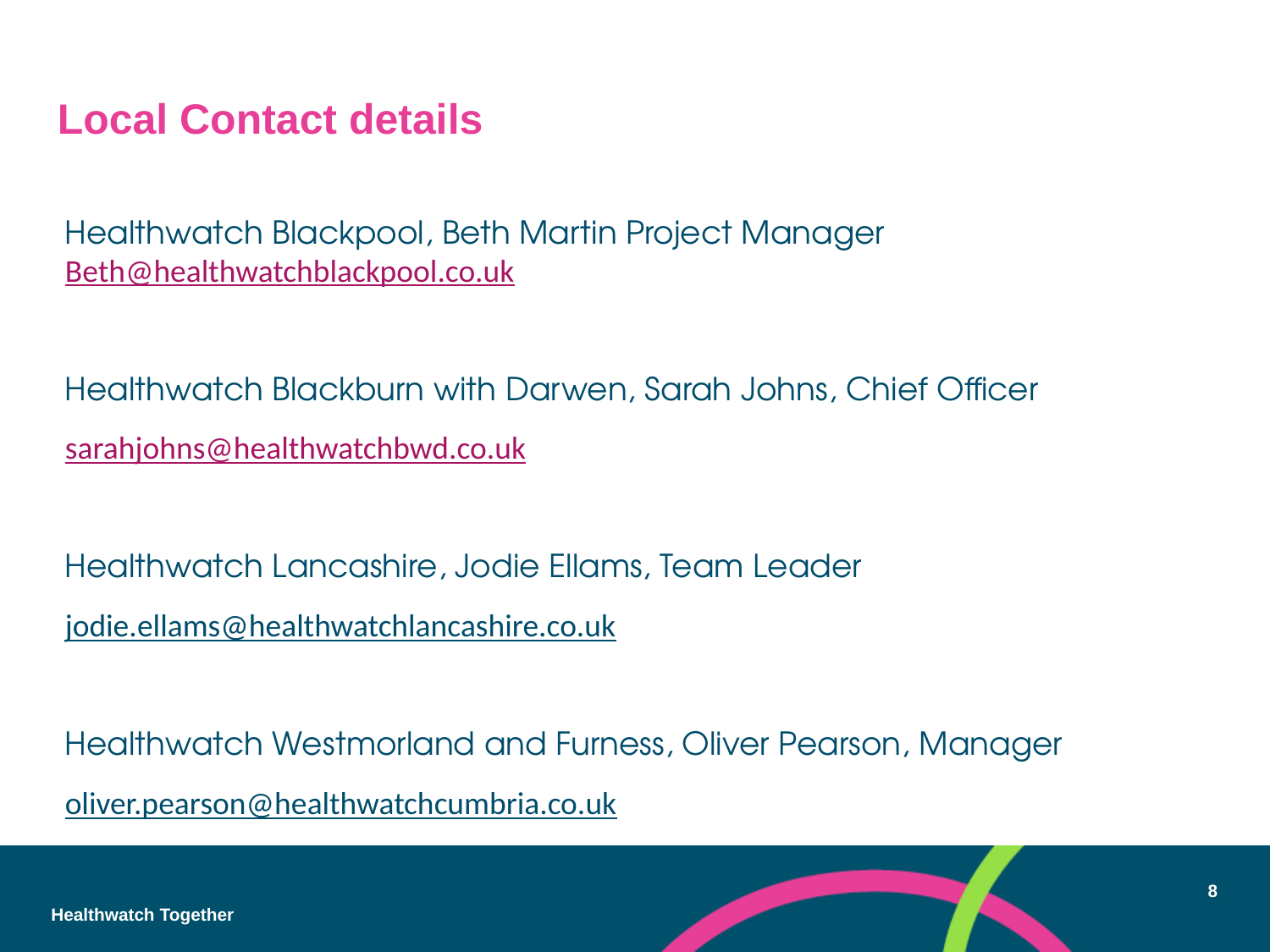

# Local Contact details
Healthwatch Blackpool, Beth Martin Project Manager Beth@healthwatchblackpool.co.uk

Healthwatch Blackburn with Darwen, Sarah Johns, Chief Officer
sarahjohns@healthwatchbwd.co.uk

Healthwatch Lancashire, Jodie Ellams, Team Leader
jodie.ellams@healthwatchlancashire.co.uk

Healthwatch Westmorland and Furness, Oliver Pearson, Manager
oliver.pearson@healthwatchcumbria.co.uk

Healthwatch Together
8